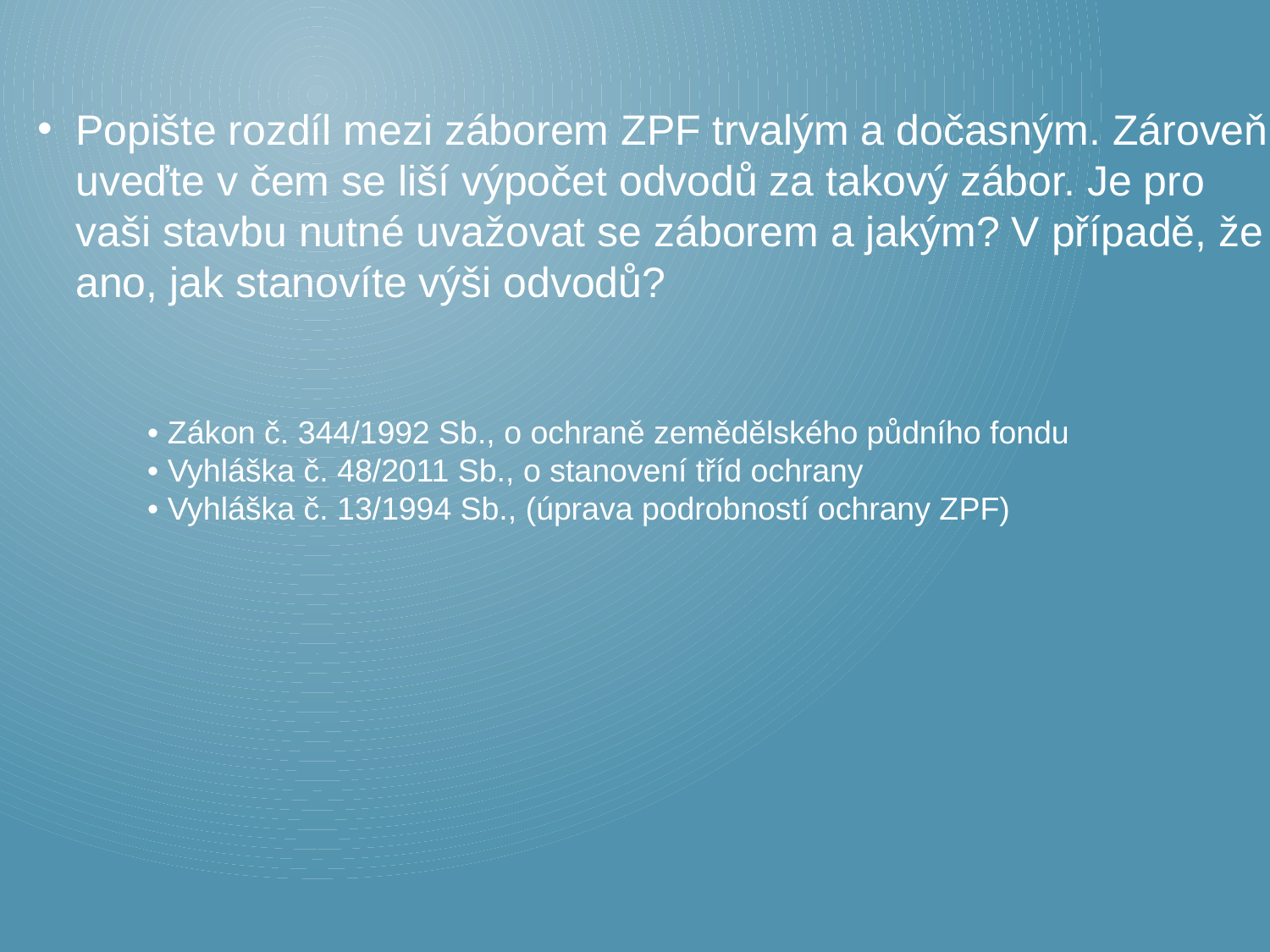

Popište rozdíl mezi záborem ZPF trvalým a dočasným. Zároveň uveďte v čem se liší výpočet odvodů za takový zábor. Je pro vaši stavbu nutné uvažovat se záborem a jakým? V případě, že ano, jak stanovíte výši odvodů?
• Zákon č. 344/1992 Sb., o ochraně zemědělského půdního fondu
• Vyhláška č. 48/2011 Sb., o stanovení tříd ochrany
• Vyhláška č. 13/1994 Sb., (úprava podrobností ochrany ZPF)